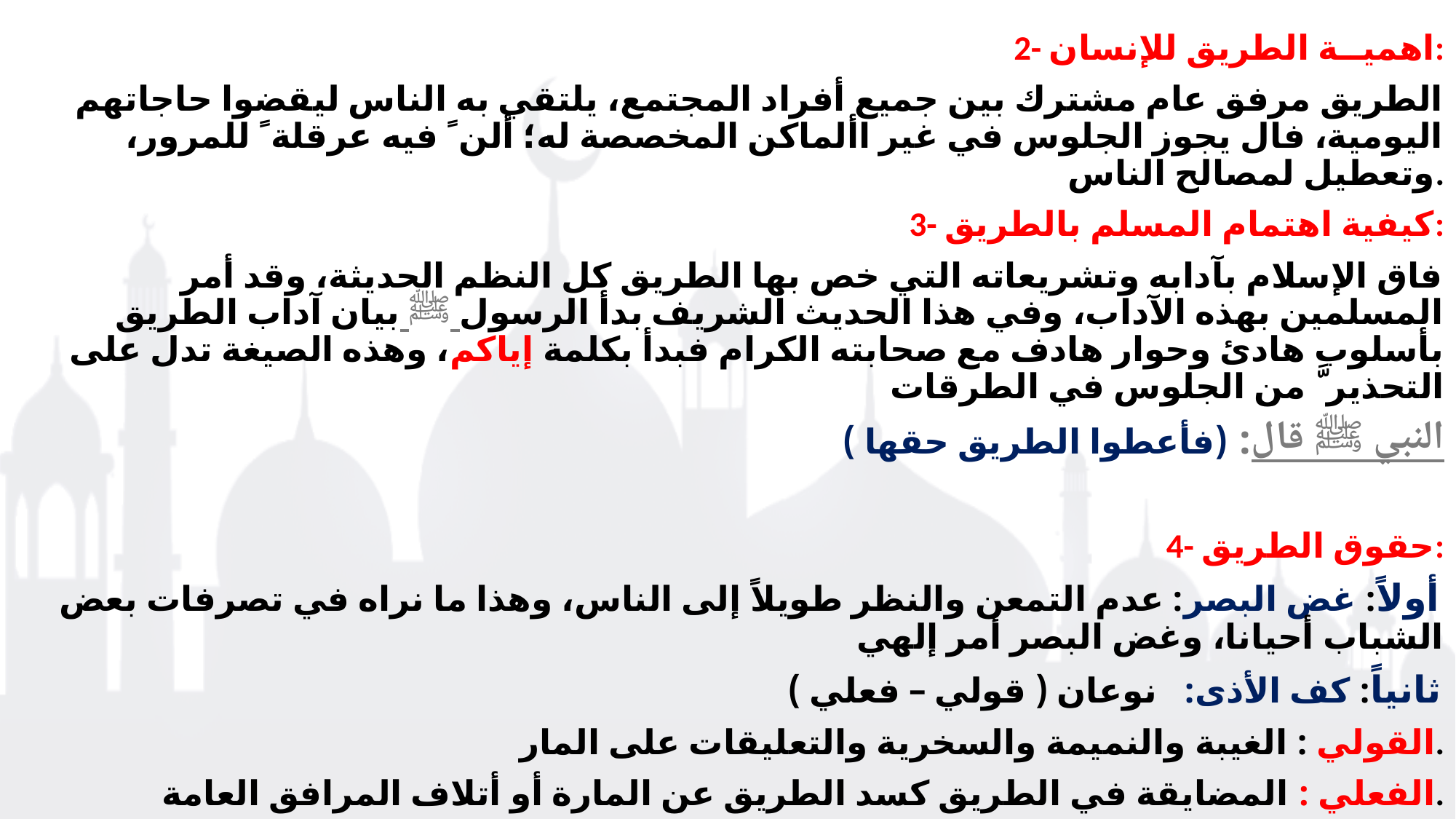

2- اهميــة الطريق للإنسان:
الطريق مرفق عام مشترك بين جميع أفراد المجتمع، يلتقي به الناس ليقضوا حاجاتهم اليومية، فال يجوز الجلوس في غير األماكن المخصصة له؛ ألن ً فيه عرقلة ً للمرور، وتعطيل لمصالح الناس.
3- كيفية اهتمام المسلم بالطريق:
فاق الإسلام بآدابه وتشريعاته التي خص بها الطريق كل النظم الحديثة، وقد أمر المسلمين بهذه الآداب، وفي هذا الحديث الشريف بدأ الرسول ﷺ بيان آداب الطريق بأسلوب هادئ وحوار هادف مع صحابته الكرام فبدأ بكلمة إياكم، وهذه الصيغة تدل على التحذير َّ من الجلوس في الطرقات
النبي ﷺ قال: (فأعطوا الطريق حقها )

4- حقوق الطريق:
أولاً: غض البصر: عدم التمعن والنظر طويلاً إلى الناس، وهذا ما نراه في تصرفات بعض الشباب أحيانا، وغض البصر أمر إلهي
ثانياً: كف الأذى:   نوعان ( قولي – فعلي )
القولي : الغيبة والنميمة والسخرية والتعليقات على المار.
الفعلي : المضايقة في الطريق كسد الطريق عن المارة أو أتلاف المرافق العامة.